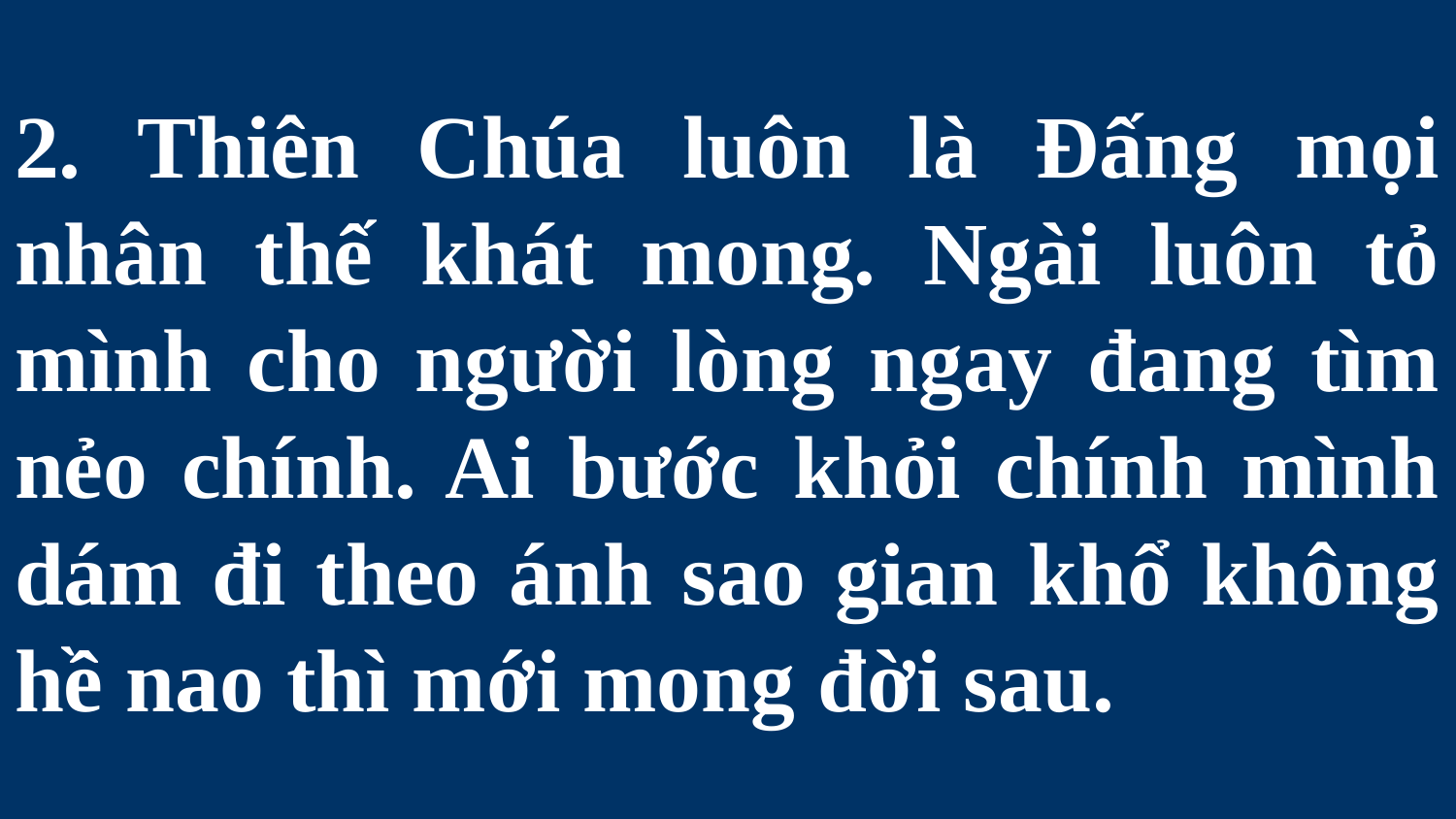

# 2. Thiên Chúa luôn là Đấng mọi nhân thế khát mong. Ngài luôn tỏ mình cho người lòng ngay đang tìm nẻo chính. Ai bước khỏi chính mình dám đi theo ánh sao gian khổ không hề nao thì mới mong đời sau.